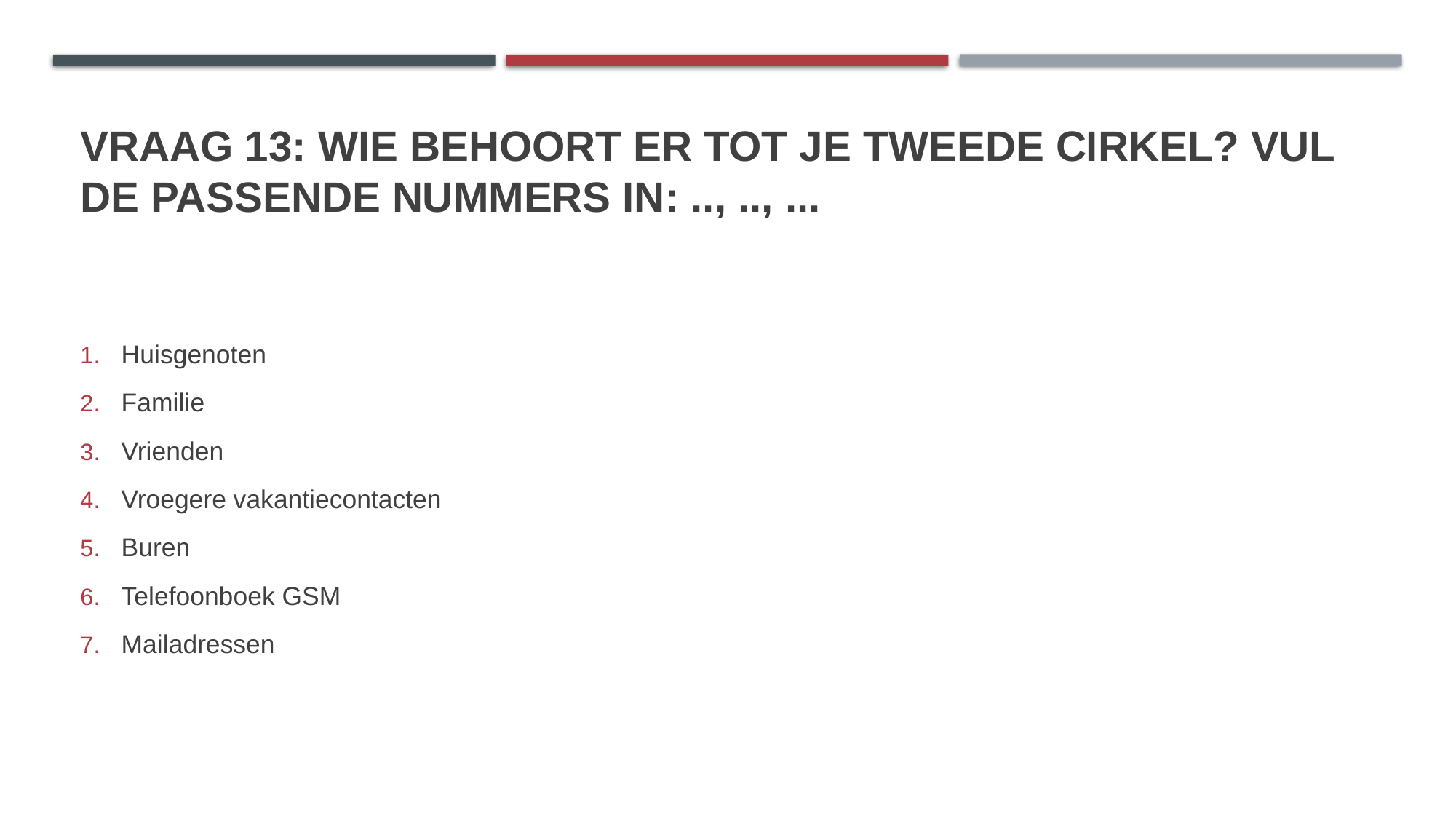

# Vraag 13: Wie behoort er tot je tweede cirkel? Vul de Passende nummers in: .., .., ...
Huisgenoten
Familie
Vrienden
Vroegere vakantiecontacten
Buren
Telefoonboek GSM
Mailadressen